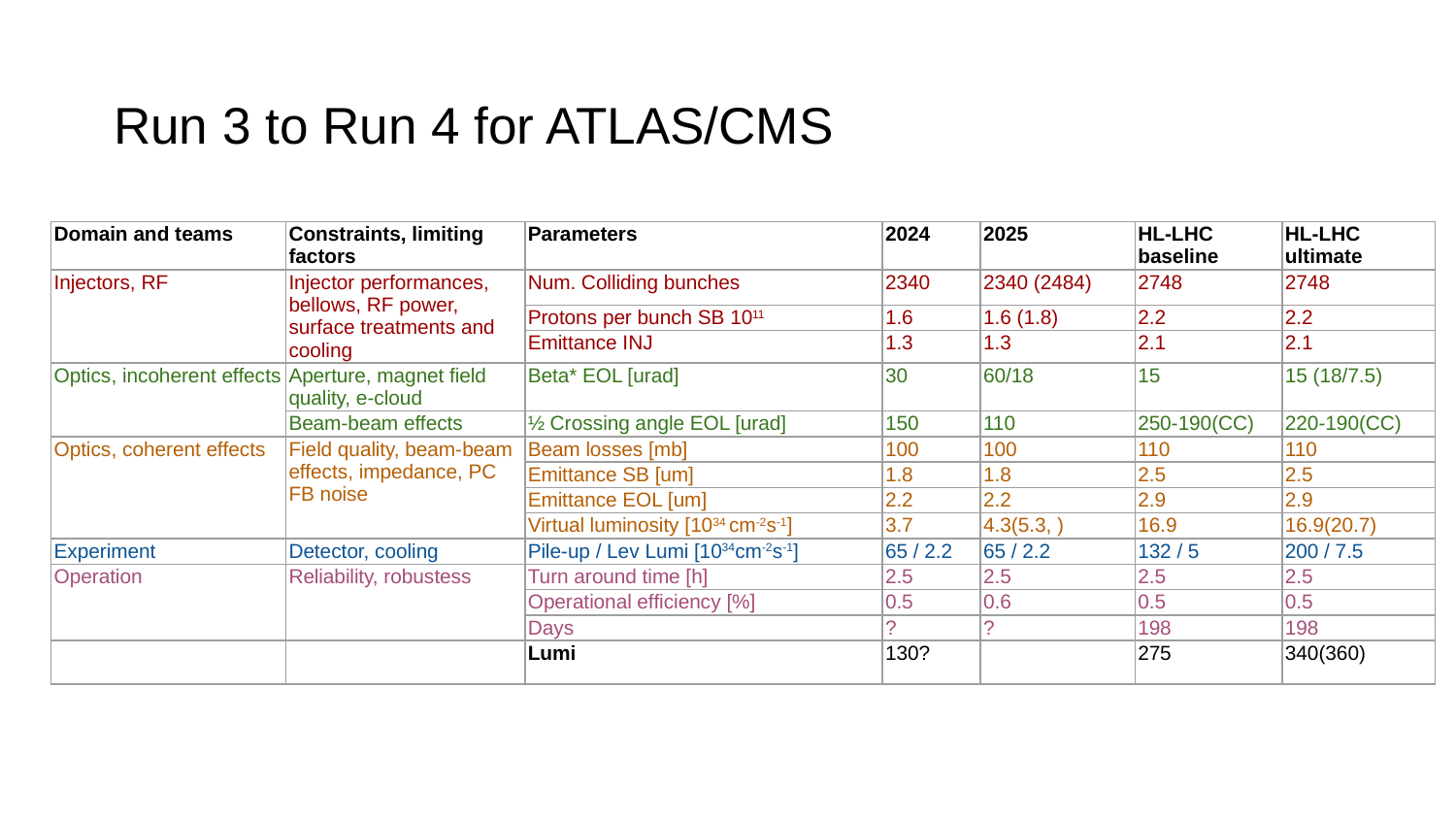

# Run 3 to Run 4 for ATLAS/CMS
| Domain and teams | Constraints, limiting factors | Parameters | 2024 | 2025 | HL-LHC baseline | HL-LHC ultimate |
| --- | --- | --- | --- | --- | --- | --- |
| Injectors, RF | Injector performances, bellows, RF power, surface treatments and cooling | Num. Colliding bunches | 2340 | 2340 (2484) | 2748 | 2748 |
|  |  | Protons per bunch SB 1011 | 1.6 | 1.6 (1.8) | 2.2 | 2.2 |
|  |  | Emittance INJ | 1.3 | 1.3 | 2.1 | 2.1 |
| Optics, incoherent effects | Aperture, magnet field quality, e-cloud | Beta\* EOL [urad] | 30 | 60/18 | 15 | 15 (18/7.5) |
|  | Beam-beam effects | ½ Crossing angle EOL [urad] | 150 | 110 | 250-190(CC) | 220-190(CC) |
| Optics, coherent effects | Field quality, beam-beam effects, impedance, PC FB noise | Beam losses [mb] | 100 | 100 | 110 | 110 |
|  |  | Emittance SB [um] | 1.8 | 1.8 | 2.5 | 2.5 |
|  |  | Emittance EOL [um] | 2.2 | 2.2 | 2.9 | 2.9 |
|  |  | Virtual luminosity [1034 cm-2s-1] | 3.7 | 4.3(5.3, ) | 16.9 | 16.9(20.7) |
| Experiment | Detector, cooling | Pile-up / Lev Lumi [1034cm-2s-1] | 65 / 2.2 | 65 / 2.2 | 132 / 5 | 200 / 7.5 |
| Operation | Reliability, robustess | Turn around time [h] | 2.5 | 2.5 | 2.5 | 2.5 |
|  |  | Operational efficiency [%] | 0.5 | 0.6 | 0.5 | 0.5 |
|  |  | Days | ? | ? | 198 | 198 |
|  |  | Lumi | 130? |  | 275 | 340(360) |